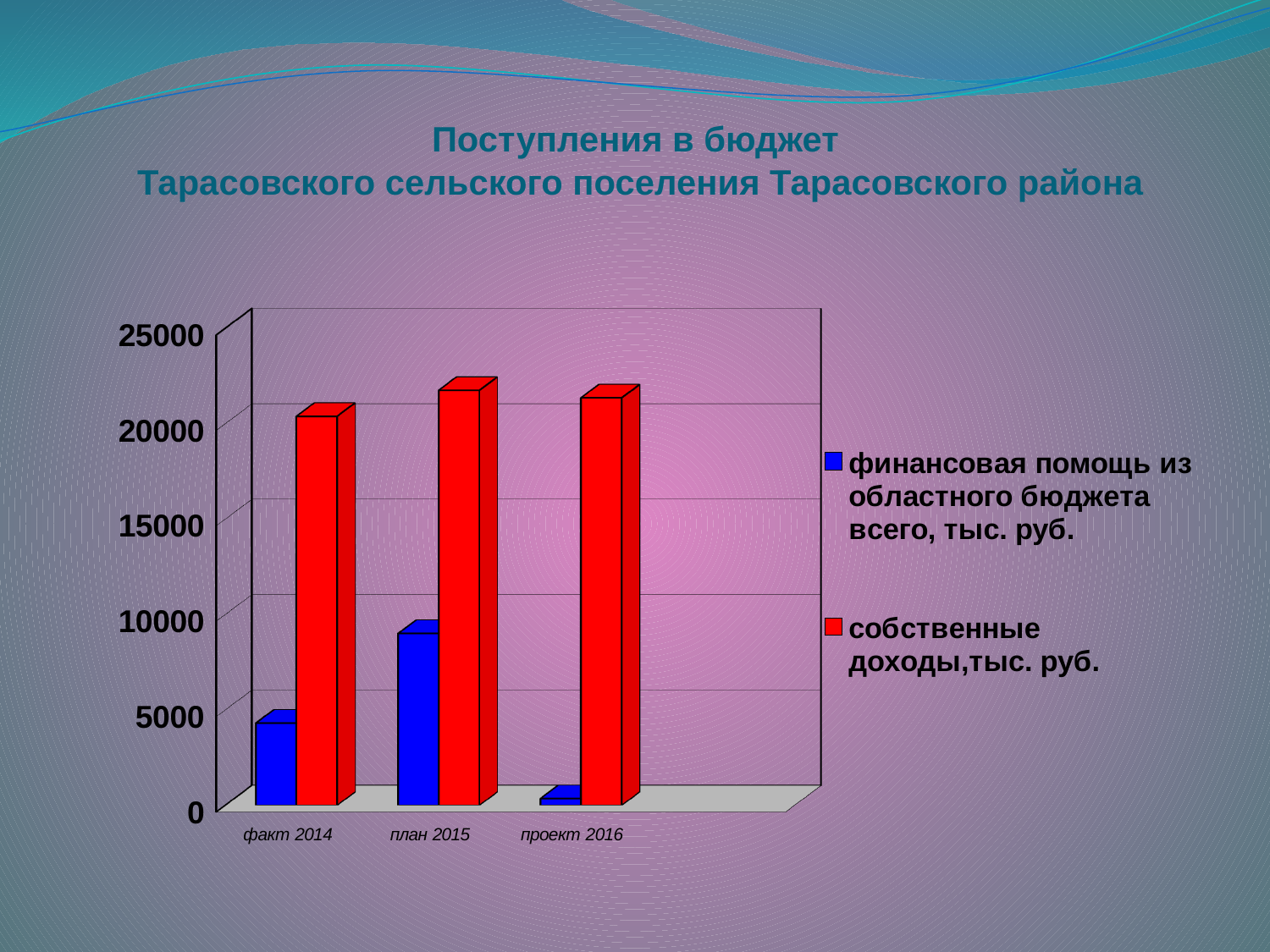

# Поступления в бюджет Тарасовского сельского поселения Тарасовского района

[unsupported chart]